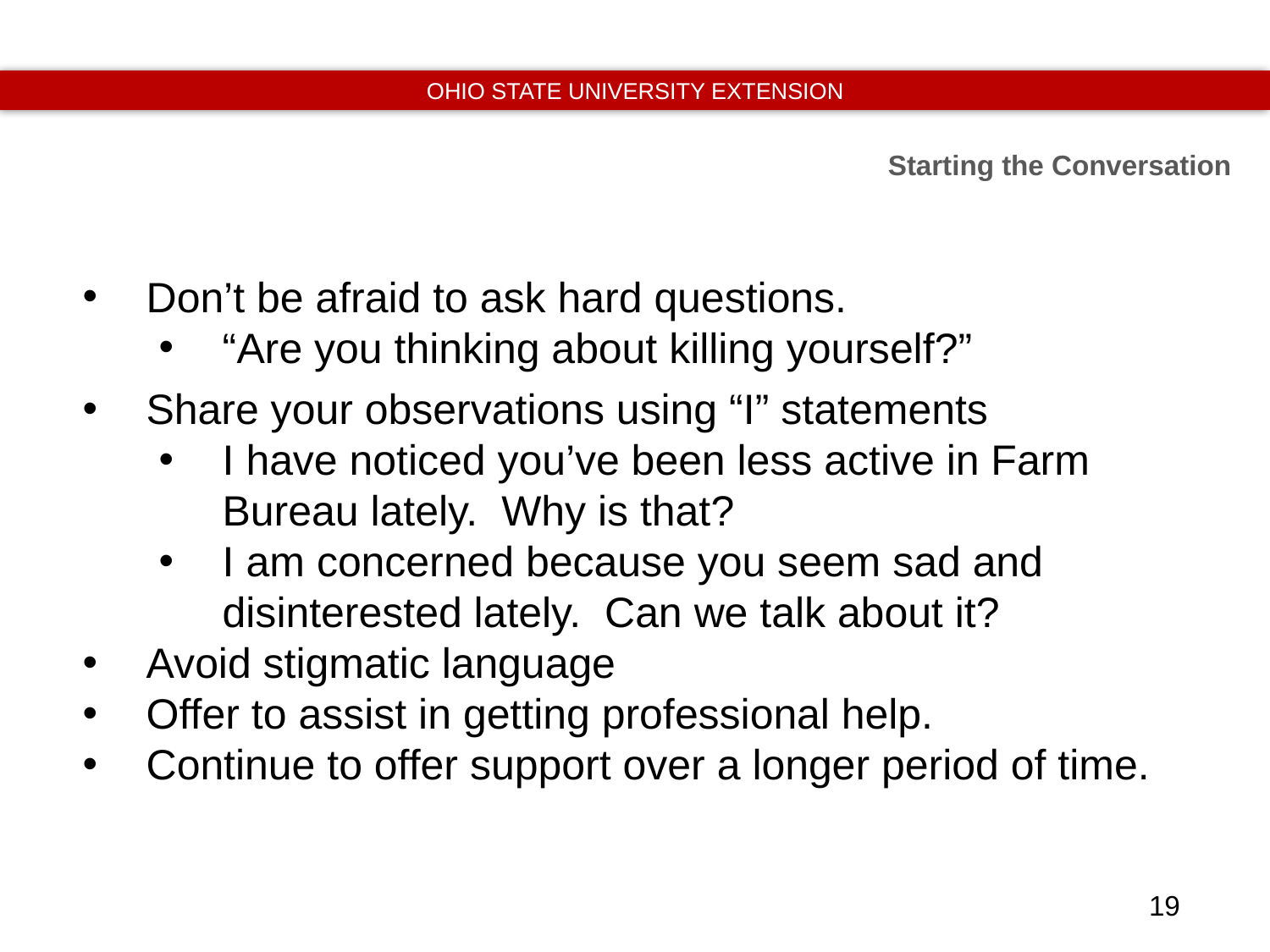

Starting the Conversation
Don’t be afraid to ask hard questions.
“Are you thinking about killing yourself?”
Share your observations using “I” statements
I have noticed you’ve been less active in Farm Bureau lately.  Why is that?
I am concerned because you seem sad and disinterested lately.  Can we talk about it?
Avoid stigmatic language
Offer to assist in getting professional help.
Continue to offer support over a longer period of time.